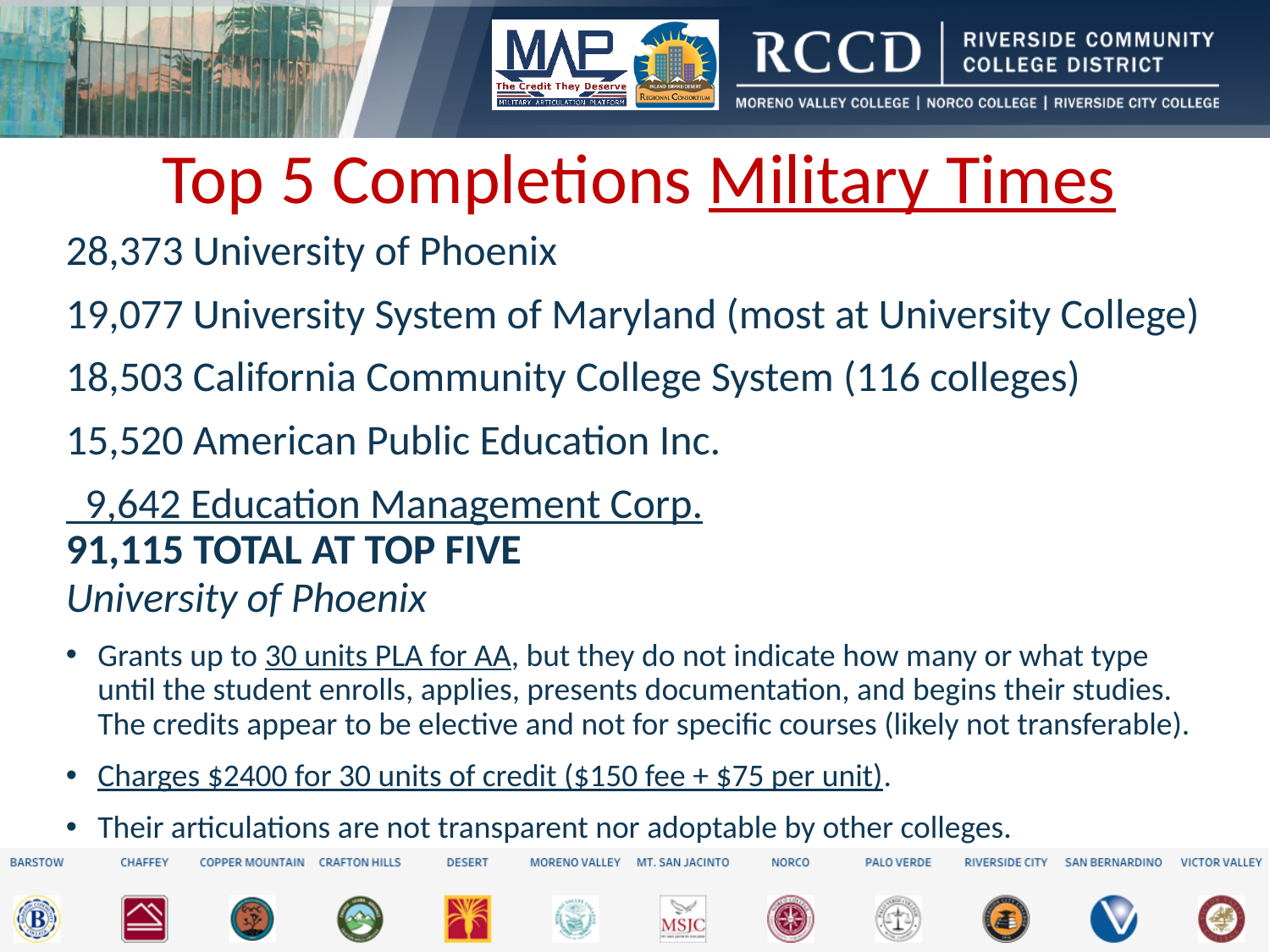

Top 5 Completions Military Times
28,373 University of Phoenix
19,077 University System of Maryland (most at University College)
18,503 California Community College System (116 colleges)
15,520 American Public Education Inc.
  9,642 Education Management Corp.
91,115 TOTAL AT TOP FIVE
University of Phoenix
Grants up to 30 units PLA for AA, but they do not indicate how many or what type until the student enrolls, applies, presents documentation, and begins their studies. The credits appear to be elective and not for specific courses (likely not transferable).
Charges $2400 for 30 units of credit ($150 fee + $75 per unit).
Their articulations are not transparent nor adoptable by other colleges.